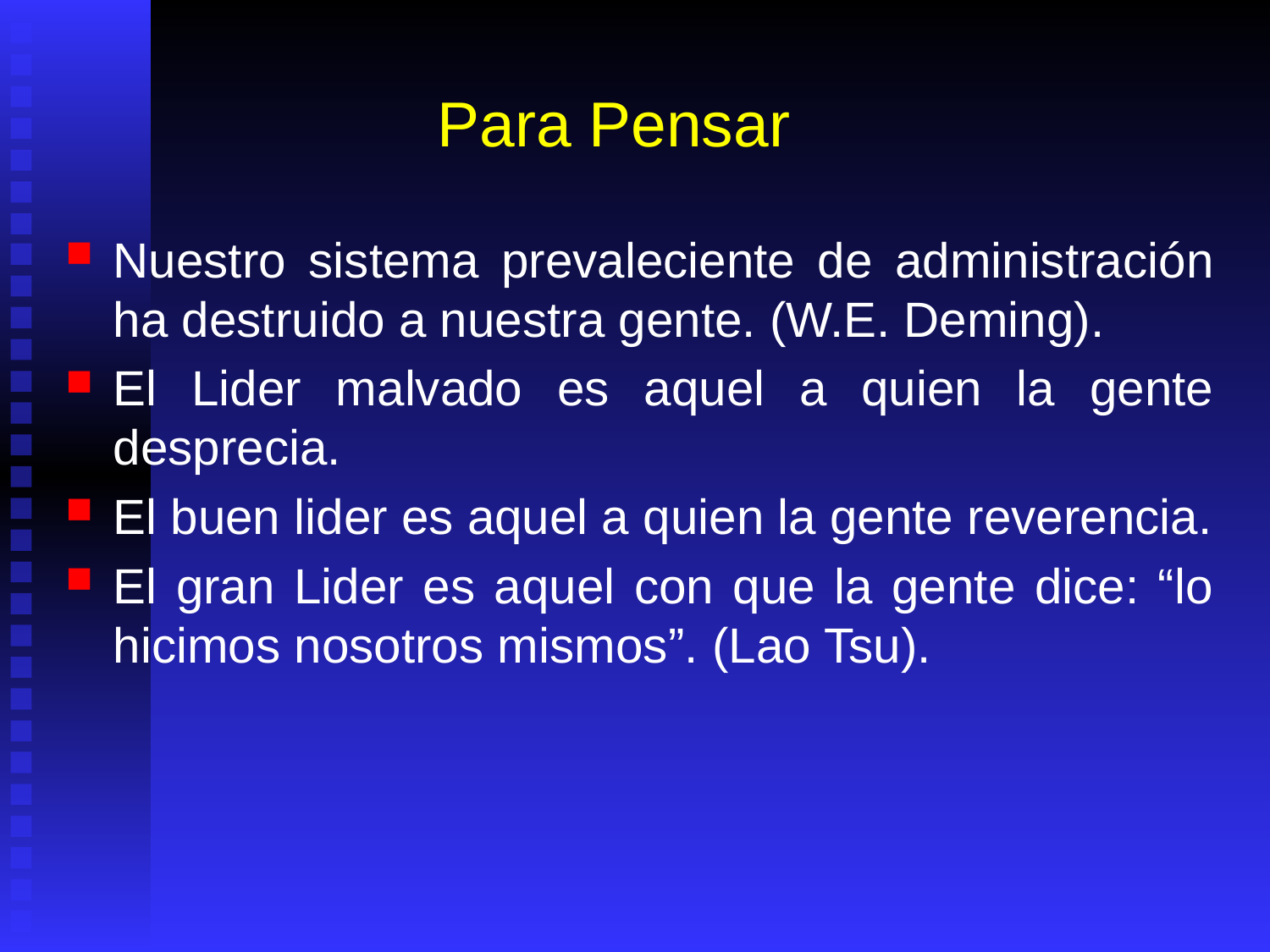

# Para Pensar
Nuestro sistema prevaleciente de administración ha destruido a nuestra gente. (W.E. Deming).
El Lider malvado es aquel a quien la gente desprecia.
El buen lider es aquel a quien la gente reverencia.
El gran Lider es aquel con que la gente dice: “lo hicimos nosotros mismos”. (Lao Tsu).